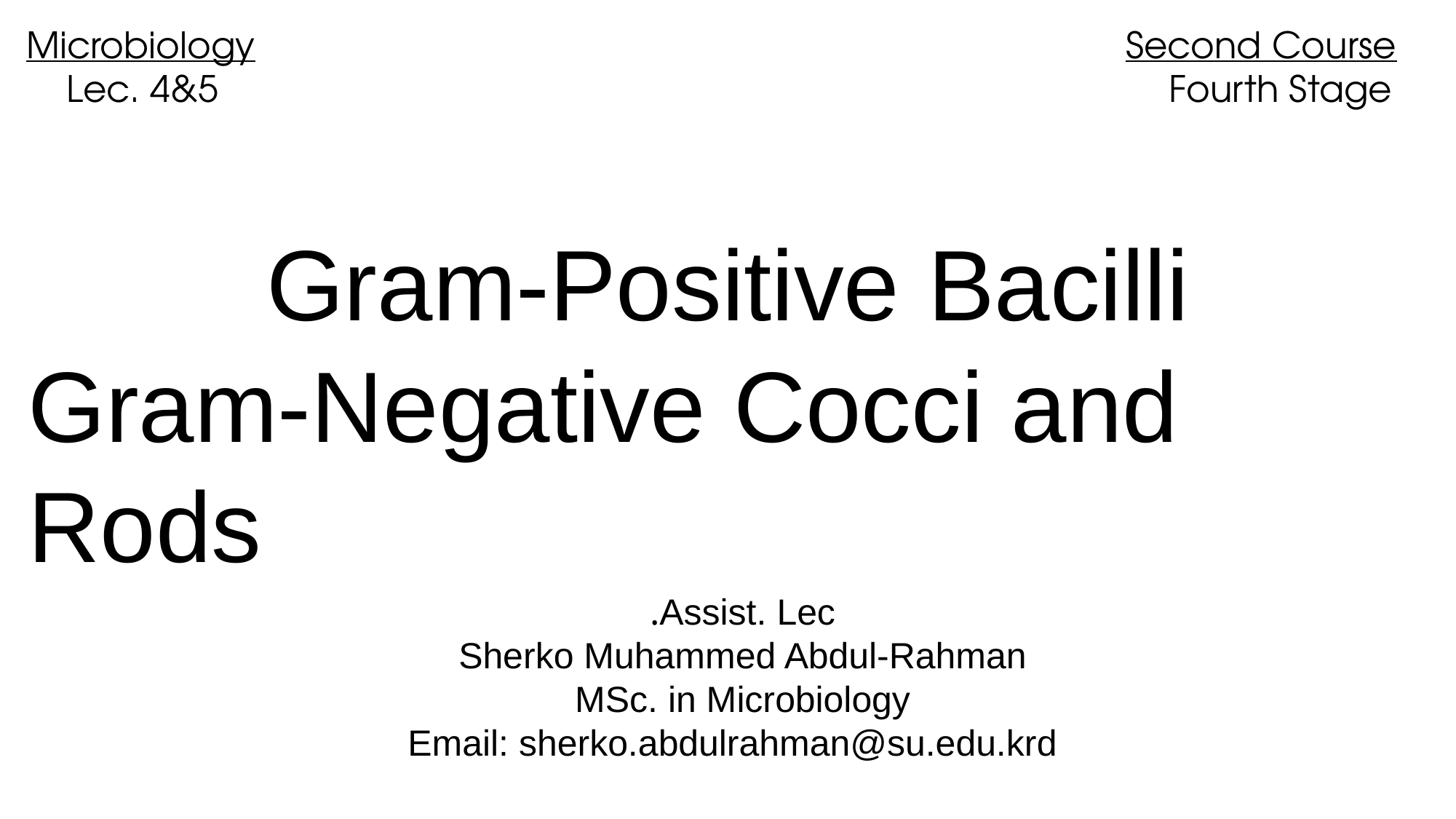

Microbiology                                                                                       Second Course
    Lec. 4&5                                                                                               Fourth Stage

Gram-Positive Bacilli
Gram-Negative Cocci and Rods
Assist. Lec.
Sherko Muhammed Abdul-Rahman
MSc. in Microbiology
Email: sherko.abdulrahman@su.edu.krd